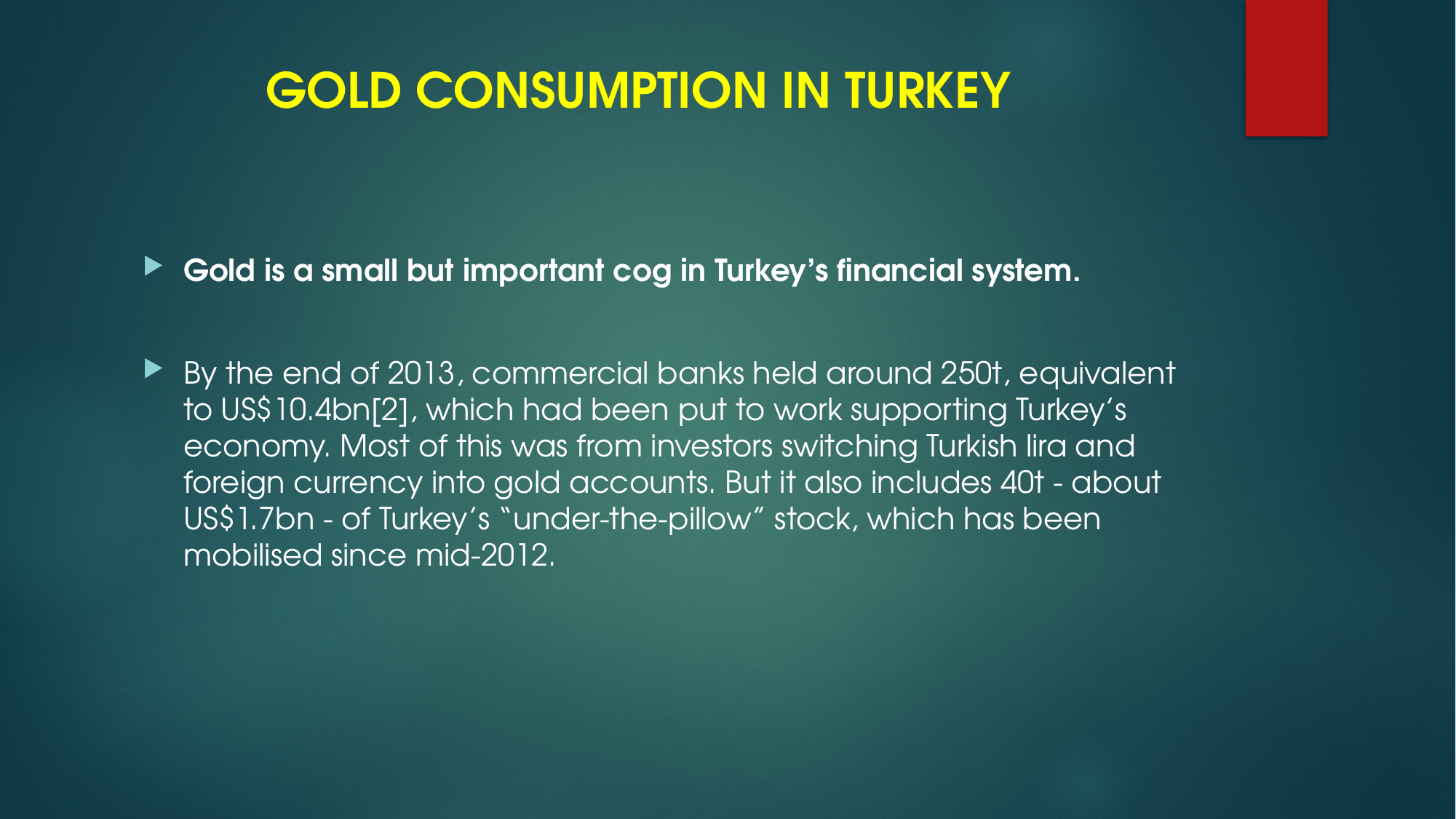

# GOLD CONSUMPTION IN TURKEY
Gold is a small but important cog in Turkey’s financial system.

By the end of 2013, commercial banks held around 250t, equivalent to US$10.4bn[2], which had been put to work supporting Turkey’s economy. Most of this was from investors switching Turkish lira and foreign currency into gold accounts. But it also includes 40t - about US$1.7bn - of Turkey’s “under-the-pillow” stock, which has been mobilised since mid-2012.